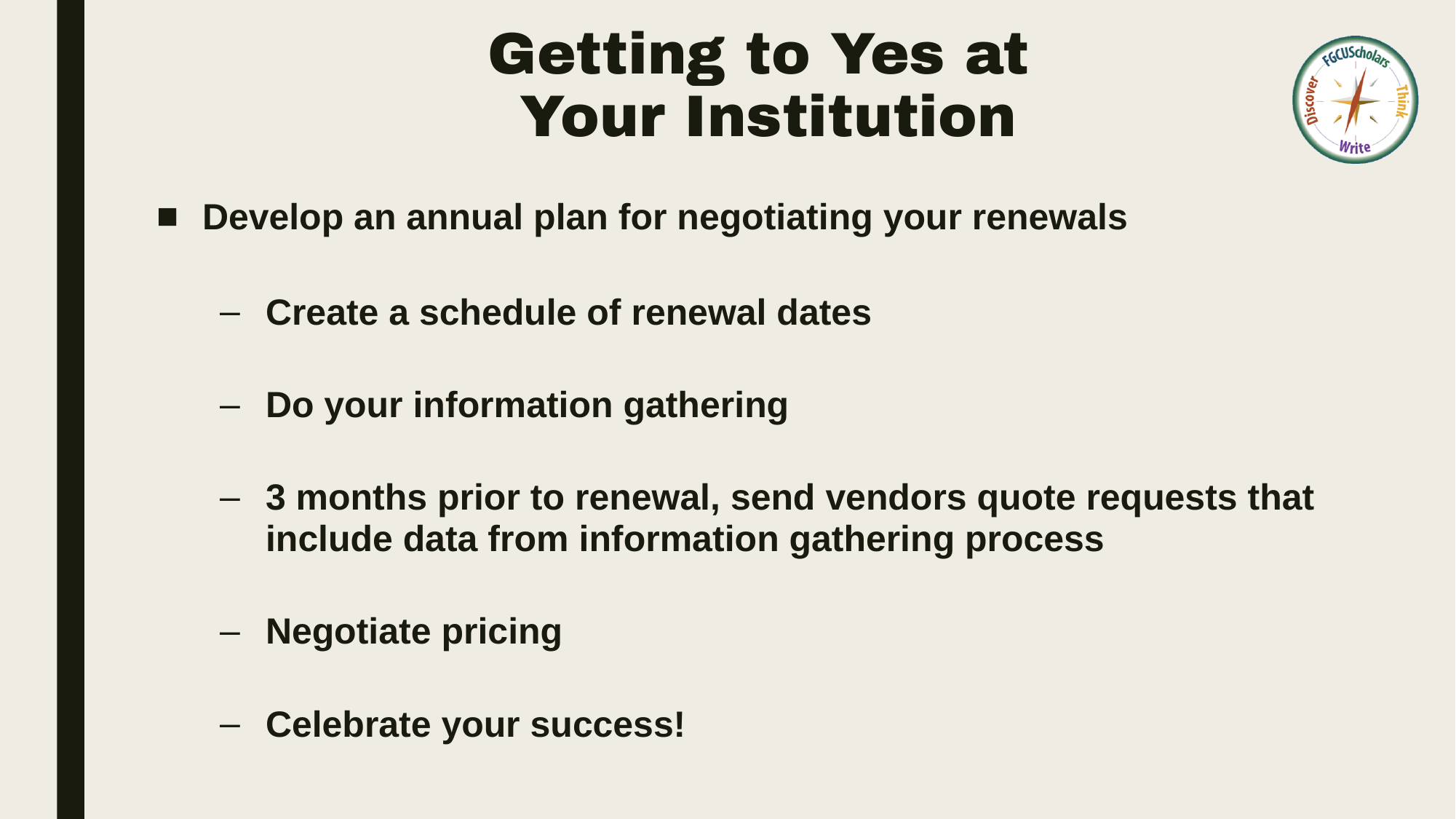

# Getting to Yes at Your Institution
Develop an annual plan for negotiating your renewals
Create a schedule of renewal dates
Do your information gathering
3 months prior to renewal, send vendors quote requests that include data from information gathering process
Negotiate pricing
Celebrate your success!